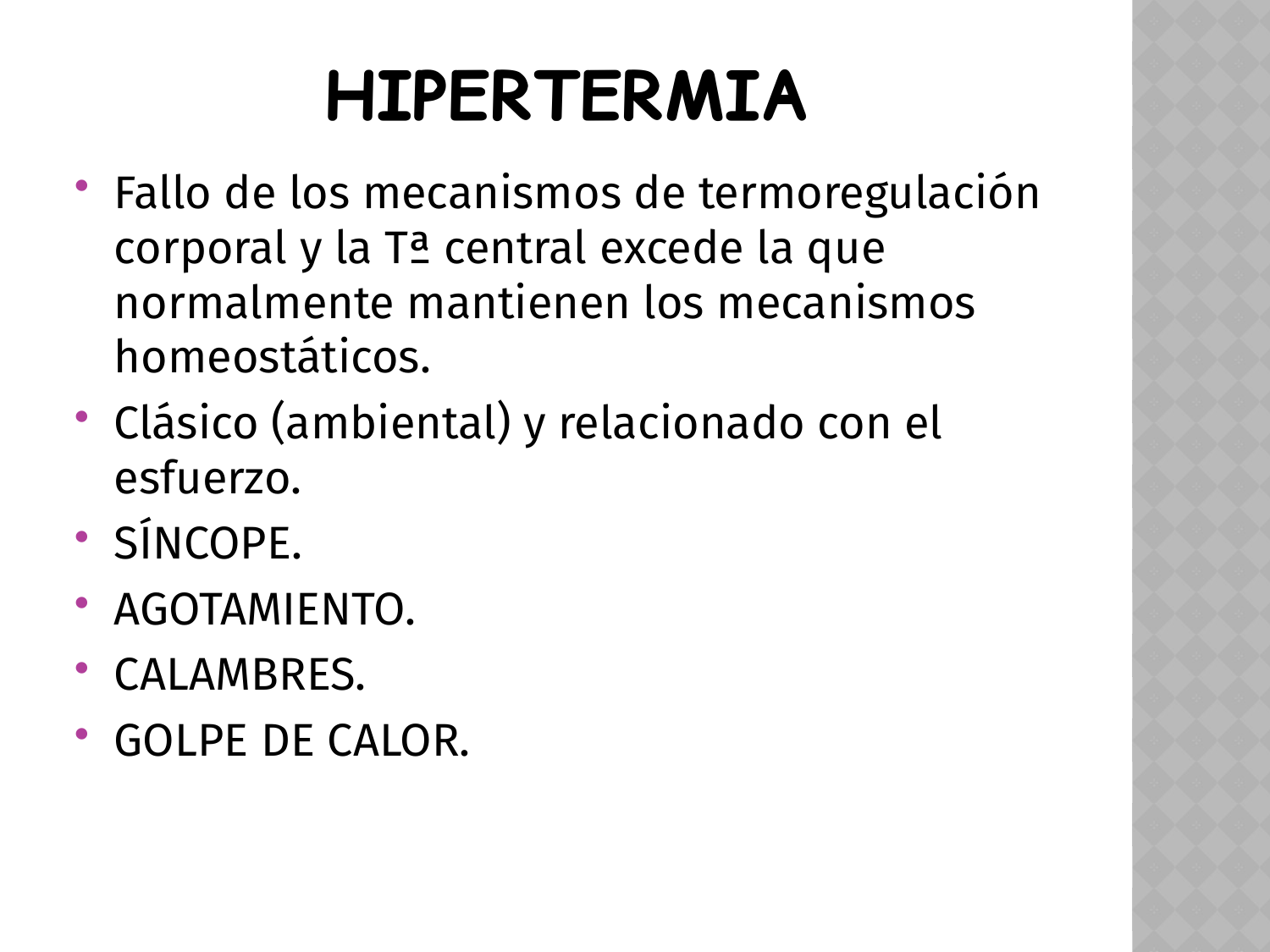

# hipertermia
Fallo de los mecanismos de termoregulación corporal y la Tª central excede la que normalmente mantienen los mecanismos homeostáticos.
Clásico (ambiental) y relacionado con el esfuerzo.
SÍNCOPE.
AGOTAMIENTO.
CALAMBRES.
GOLPE DE CALOR.